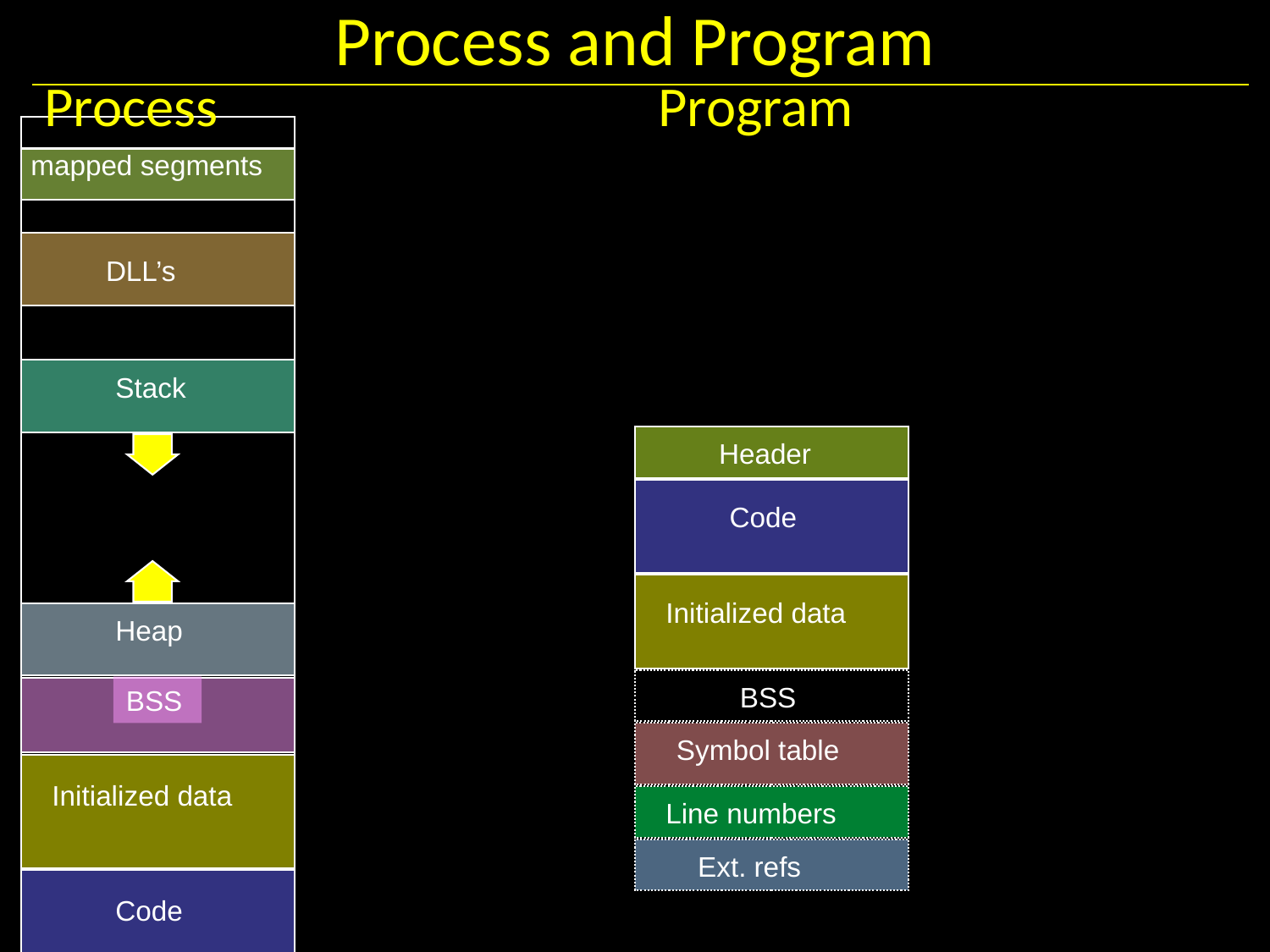

# Process and Program
Process
Program

mapped segments

DLL’s

Stack

Header

Code

Initialized data

BSS

Symbol table

Line numbers

Ext. refs

Heap
BSS

Initialized data

Code